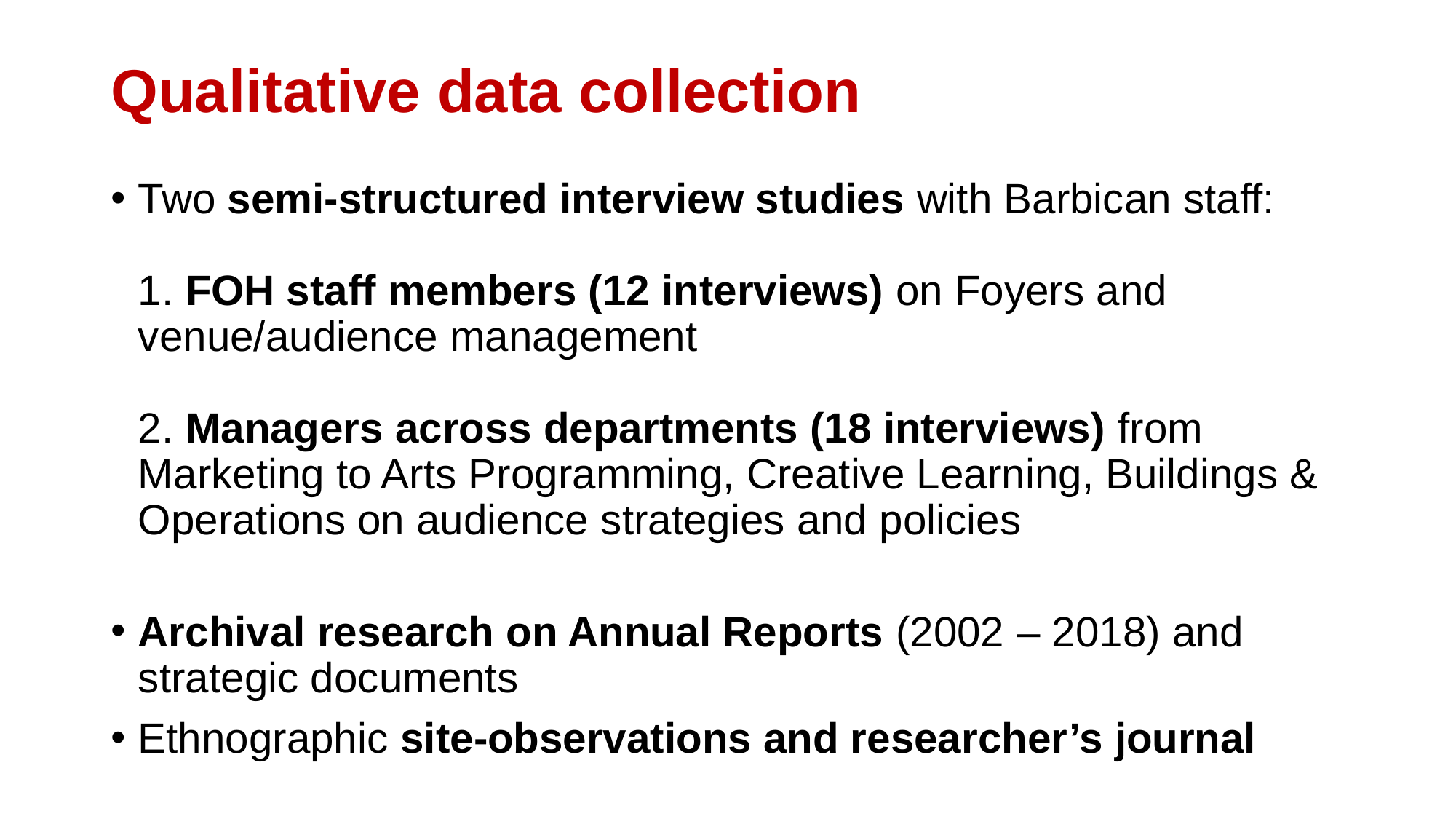

# Qualitative data collection
Two semi-structured interview studies with Barbican staff:
1. FOH staff members (12 interviews) on Foyers and venue/audience management
2. Managers across departments (18 interviews) from Marketing to Arts Programming, Creative Learning, Buildings & Operations on audience strategies and policies
Archival research on Annual Reports (2002 – 2018) and strategic documents
Ethnographic site-observations and researcher’s journal